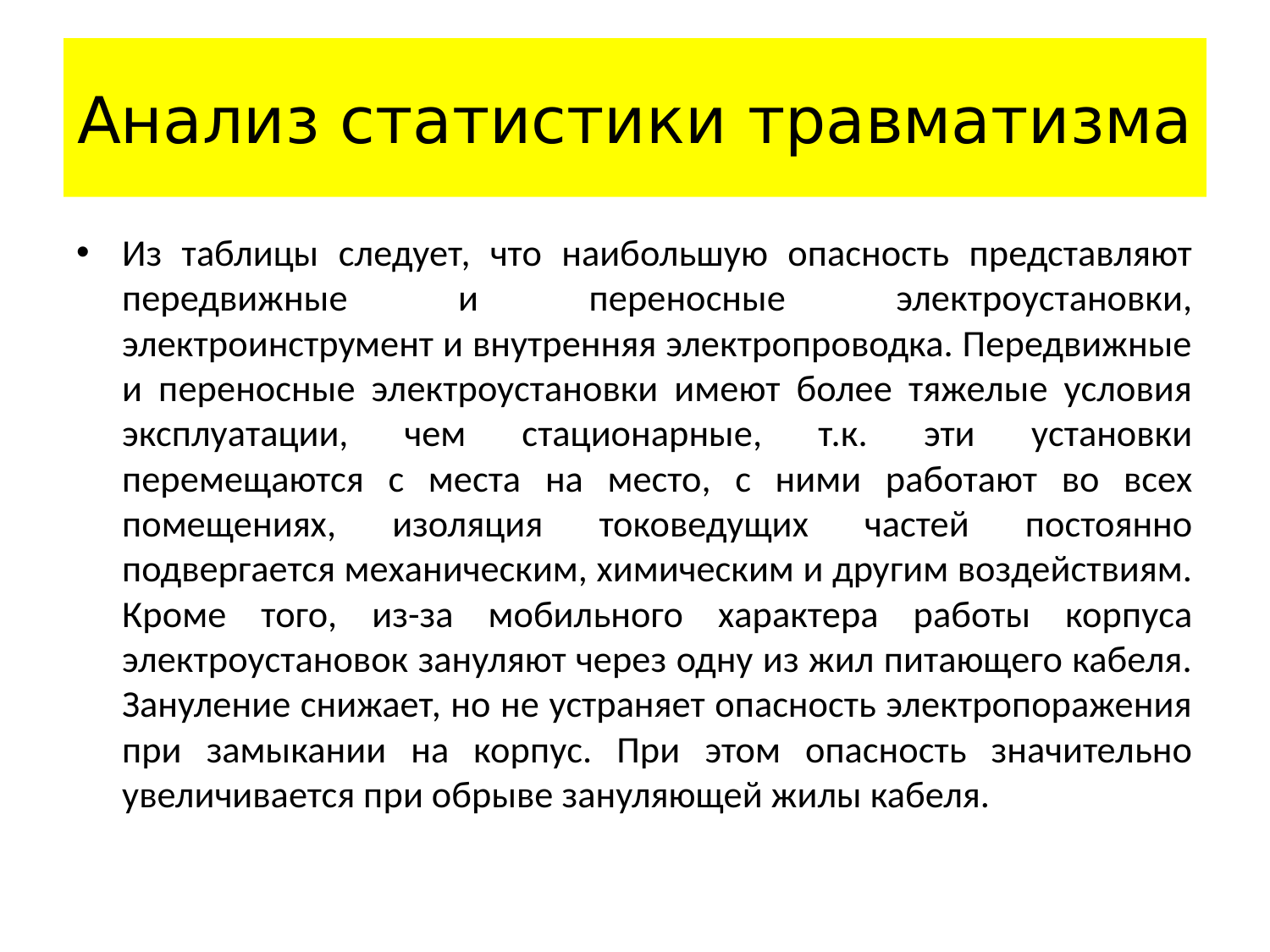

# Анализ статистики травматизма
Из таблицы следует, что наибольшую опасность представляют передвижные и переносные электроустановки, электроинструмент и внутренняя электропроводка. Передвижные и переносные электроустановки имеют более тяжелые условия эксплуатации, чем стационарные, т.к. эти установки перемещаются с места на место, с ними работают во всех помещениях, изоляция токоведущих частей постоянно подвергается механическим, химическим и другим воздействиям. Кроме того, из-за мобильного характера работы корпуса электроустановок зануляют через одну из жил питающего кабеля. Зануление снижает, но не устраняет опасность электропоражения при замыкании на корпус. При этом опасность значительно увеличивается при обрыве зануляющей жилы кабеля.